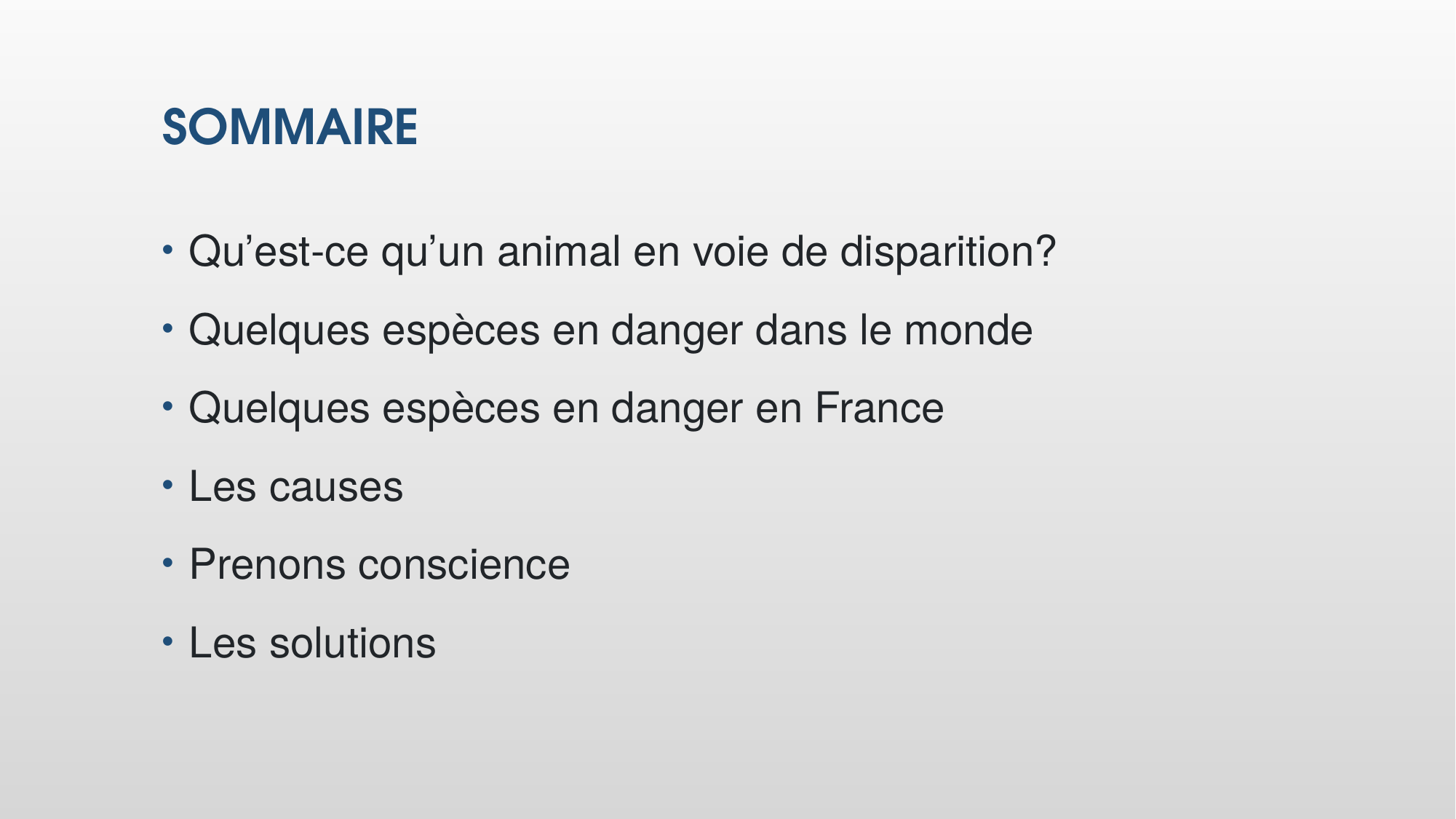

# sommaire
Qu’est-ce qu’un animal en voie de disparition?
Quelques espèces en danger dans le monde
Quelques espèces en danger en France
Les causes
Prenons conscience
Les solutions